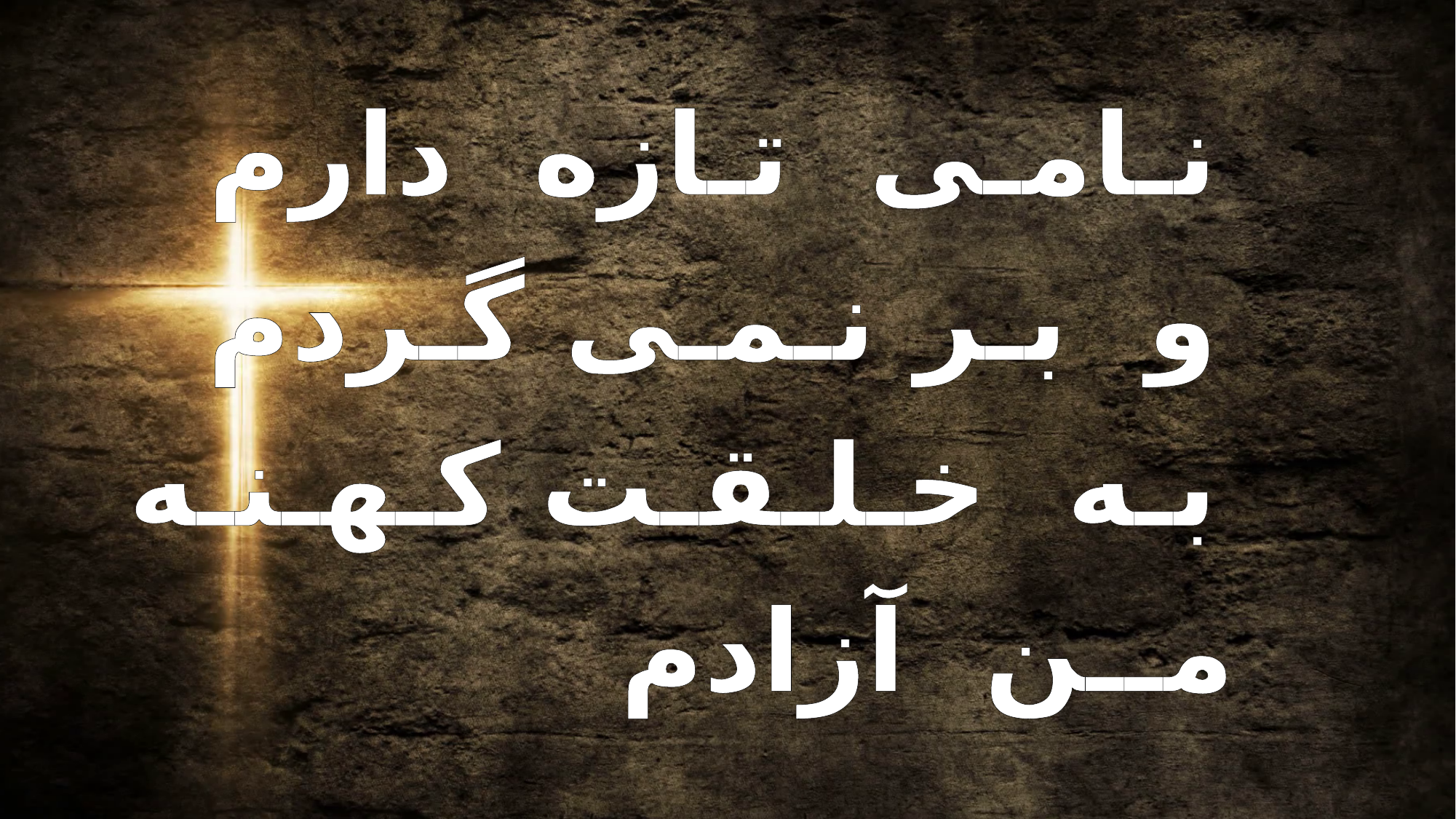

نـامـی  تـازه  دارم

      و  بـر نـمـی گـردم

      بـه  خـلـقـت کـهـنـه

     مــن  آزادم